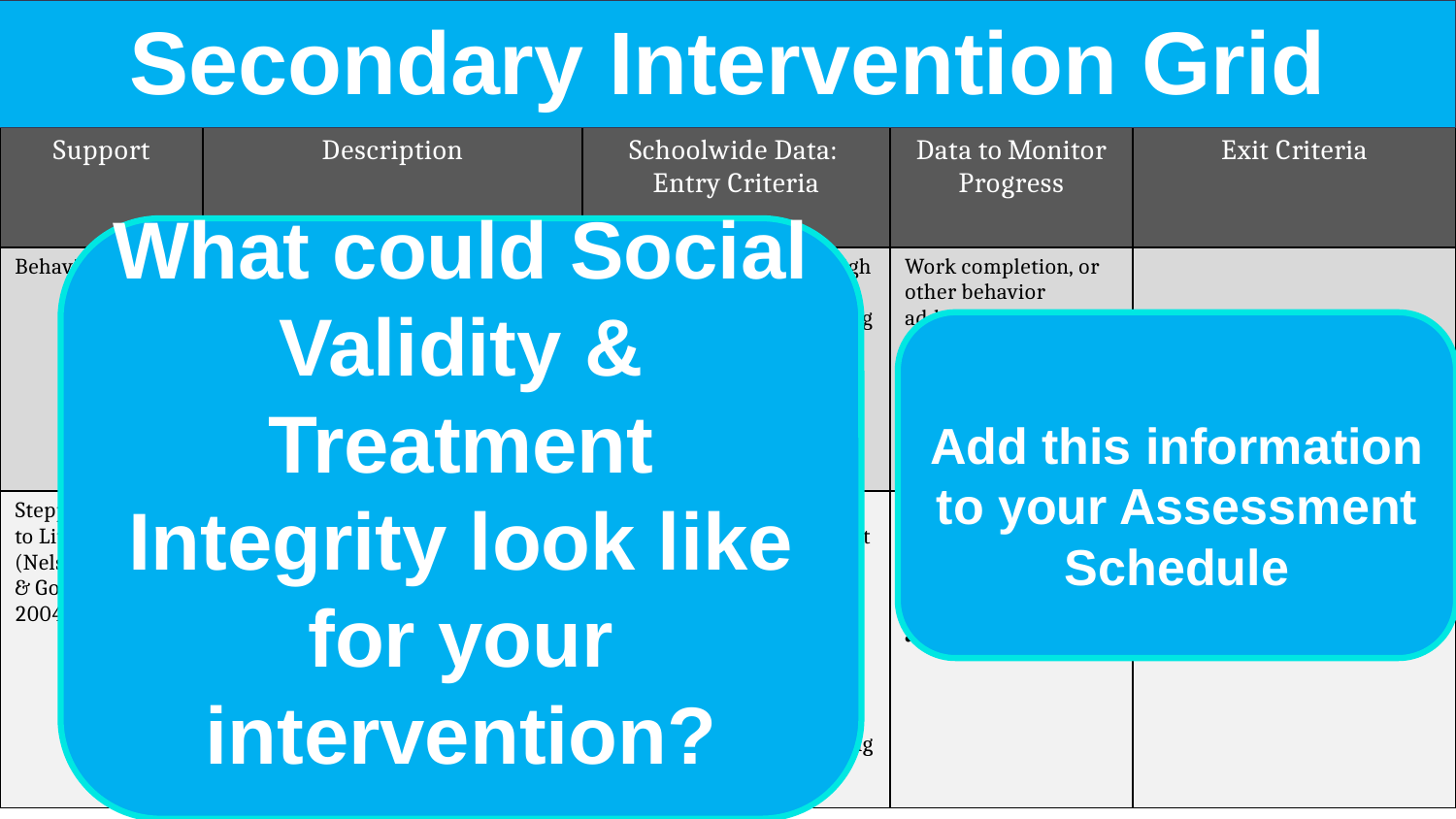

Secondary Intervention Grid
Sample Secondary Intervention Grid
| Support | Description | Schoolwide Data: Entry Criteria | Data to Monitor Progress | Exit Criteria |
| --- | --- | --- | --- | --- |
| Behavior Contract | A written agreement between two parties used to specify the contingent relationship between the completion of a behavior and access to or delivery of a specific reward. Contract may involve administrator, teacher, parent, and student. | Behavior: SRSS - mod to high risk Academic: 2 or more missing assignments within a grading period 2-5 ODR re: disruptive attention-seeking behavior | Work completion, or other behavior addressed in contract collected weely Treatment Integrity Social Validity |  |
| Stepping Stones to Literacy (Nelson, Cooper, & Gonzalez, 2004) | Supplemental reading program to address rapid automatic naming, print awareness, alphabetic phonics, phonological awareness, listening comprehension. K-3 Students Small Group (<5) or one-on-one format. Five days/week for 15-20 minutes | Academic: K-3 Students AIMSweb reading—deficient or emerging in Fall and Winter And Behavior: SSBD exceeded normative criteria for internalizing or externalizing dimension | Weekly reading probes—AIMSweb Treatment Integrity Social Validity |  |

What could Social Validity & Treatment Integrity look like for your intervention?

Add this information to your Assessment Schedule